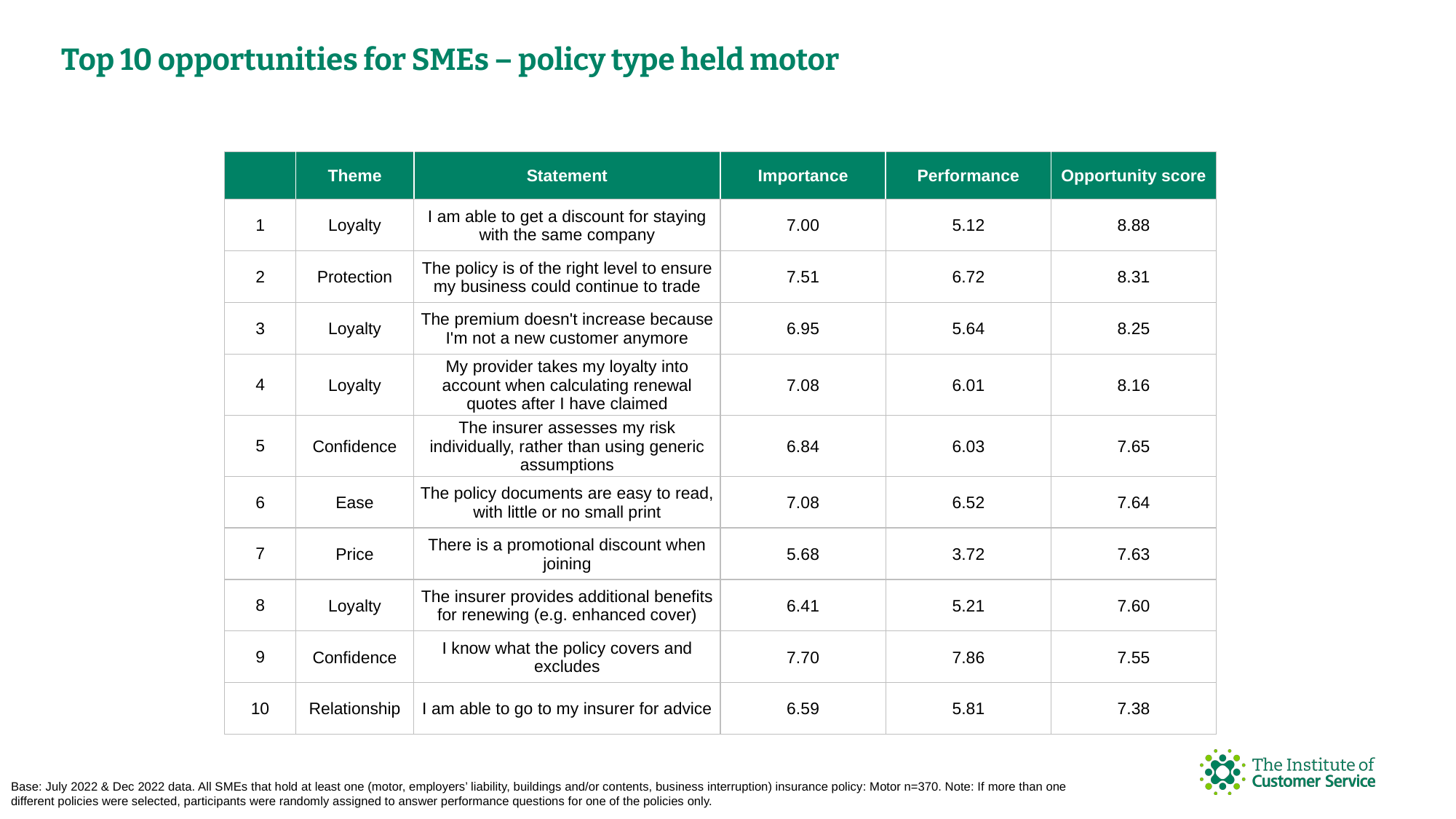

Top 10 opportunities for SMEs – policy type held motor
|  | Theme | Statement | Importance | Performance | Opportunity score |
| --- | --- | --- | --- | --- | --- |
| 1 | Loyalty | I am able to get a discount for staying with the same company | 7.00 | 5.12 | 8.88 |
| 2 | Protection | The policy is of the right level to ensure my business could continue to trade | 7.51 | 6.72 | 8.31 |
| 3 | Loyalty | The premium doesn't increase because I'm not a new customer anymore | 6.95 | 5.64 | 8.25 |
| 4 | Loyalty | My provider takes my loyalty into account when calculating renewal quotes after I have claimed | 7.08 | 6.01 | 8.16 |
| 5 | Confidence | The insurer assesses my risk individually, rather than using generic assumptions | 6.84 | 6.03 | 7.65 |
| 6 | Ease | The policy documents are easy to read, with little or no small print | 7.08 | 6.52 | 7.64 |
| 7 | Price | There is a promotional discount when joining | 5.68 | 3.72 | 7.63 |
| 8 | Loyalty | The insurer provides additional benefits for renewing (e.g. enhanced cover) | 6.41 | 5.21 | 7.60 |
| 9 | Confidence | I know what the policy covers and excludes | 7.70 | 7.86 | 7.55 |
| 10 | Relationship | I am able to go to my insurer for advice | 6.59 | 5.81 | 7.38 |
Base: July 2022 & Dec 2022 data. All SMEs that hold at least one (motor, employers’ liability, buildings and/or contents, business interruption) insurance policy: Motor n=370. Note: If more than one different policies were selected, participants were randomly assigned to answer performance questions for one of the policies only.